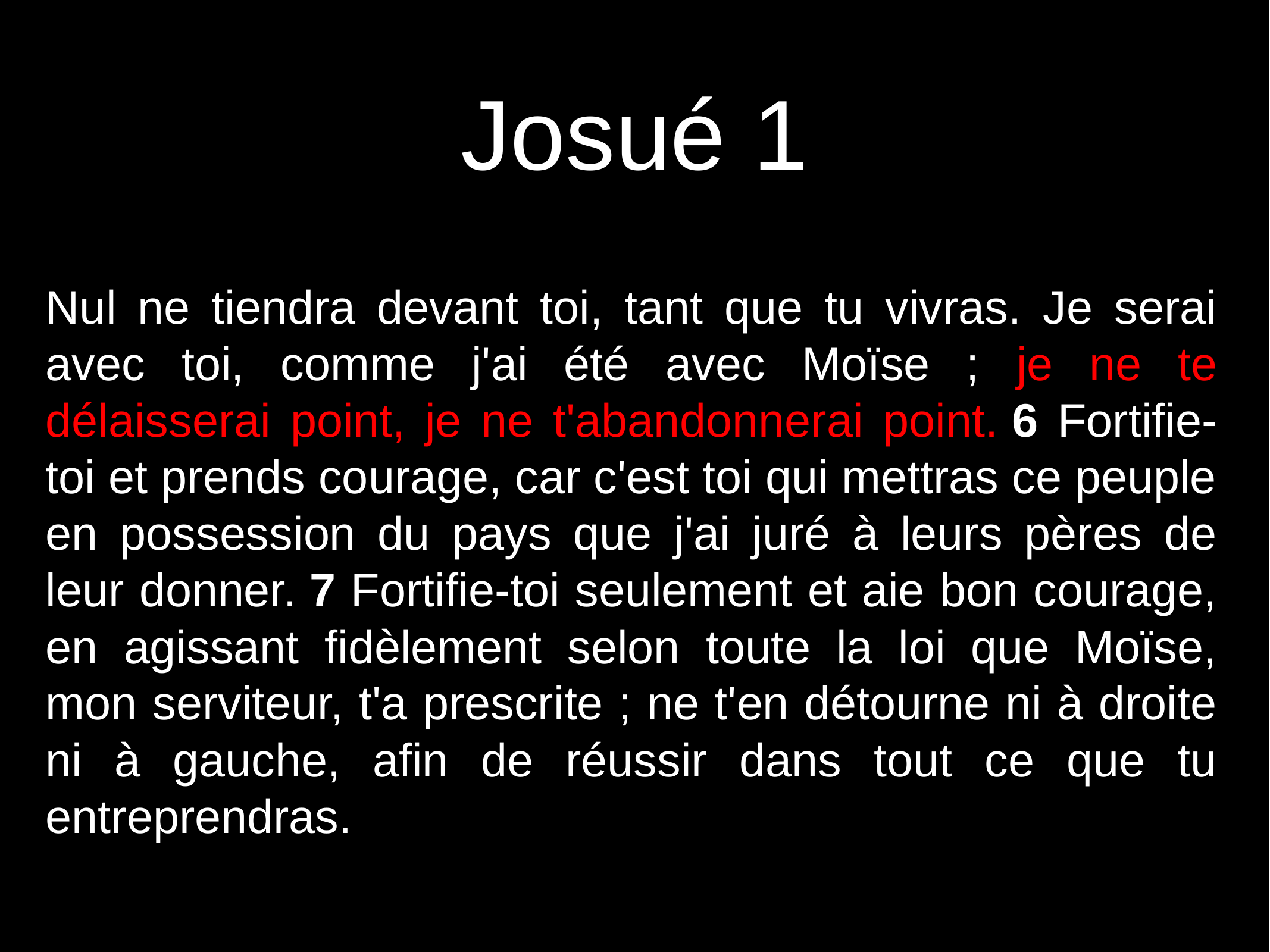

# Josué 1
Nul ne tiendra devant toi, tant que tu vivras. Je serai avec toi, comme j'ai été avec Moïse ; je ne te délaisserai point, je ne t'abandonnerai point. 6 Fortifie-toi et prends courage, car c'est toi qui mettras ce peuple en possession du pays que j'ai juré à leurs pères de leur donner. 7 Fortifie-toi seulement et aie bon courage, en agissant fidèlement selon toute la loi que Moïse, mon serviteur, t'a prescrite ; ne t'en détourne ni à droite ni à gauche, afin de réussir dans tout ce que tu entreprendras.